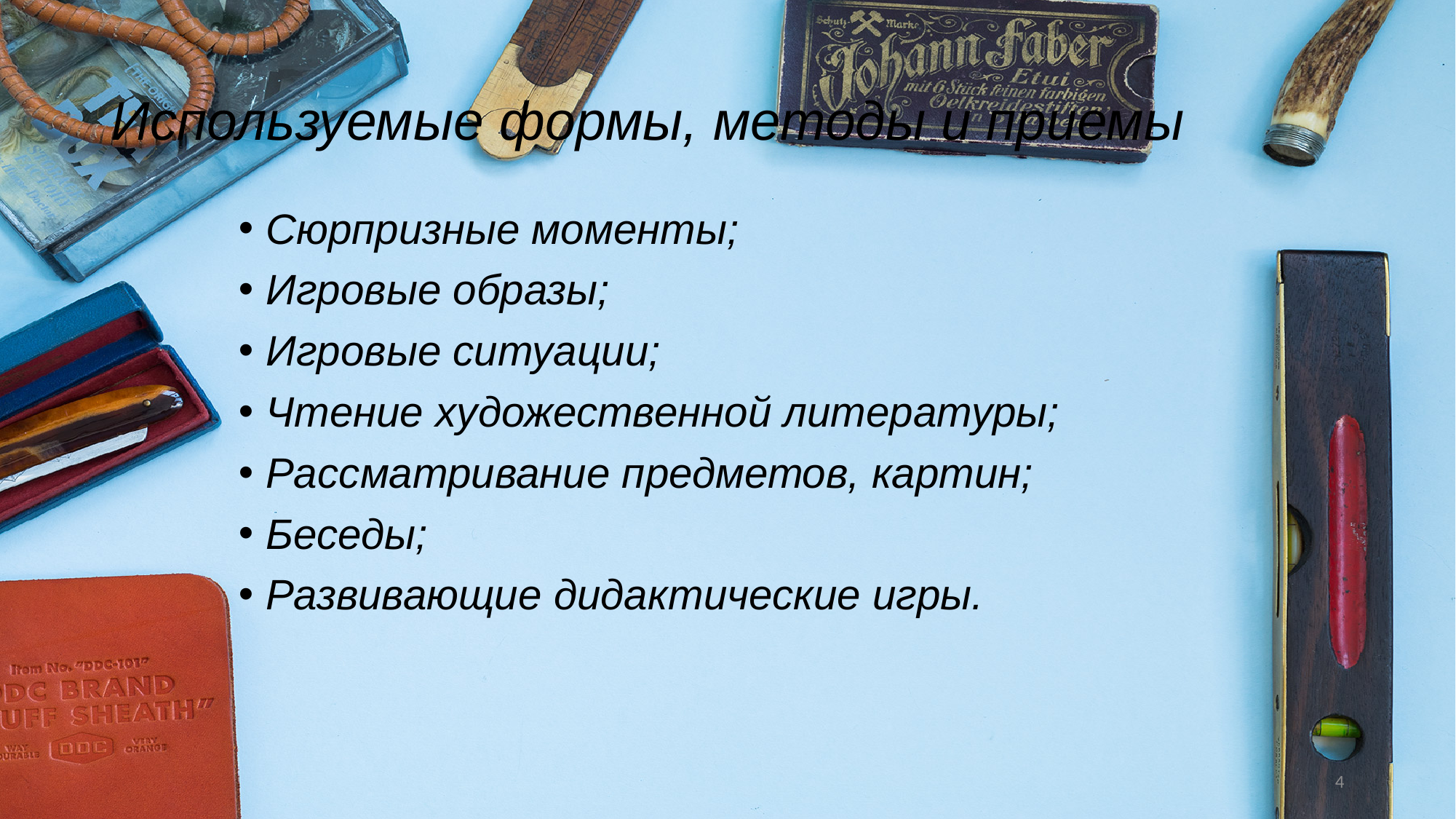

# Используемые формы, методы и приемы
Сюрпризные моменты;
Игровые образы;
Игровые ситуации;
Чтение художественной литературы;
Рассматривание предметов, картин;
Беседы;
Развивающие дидактические игры.
4